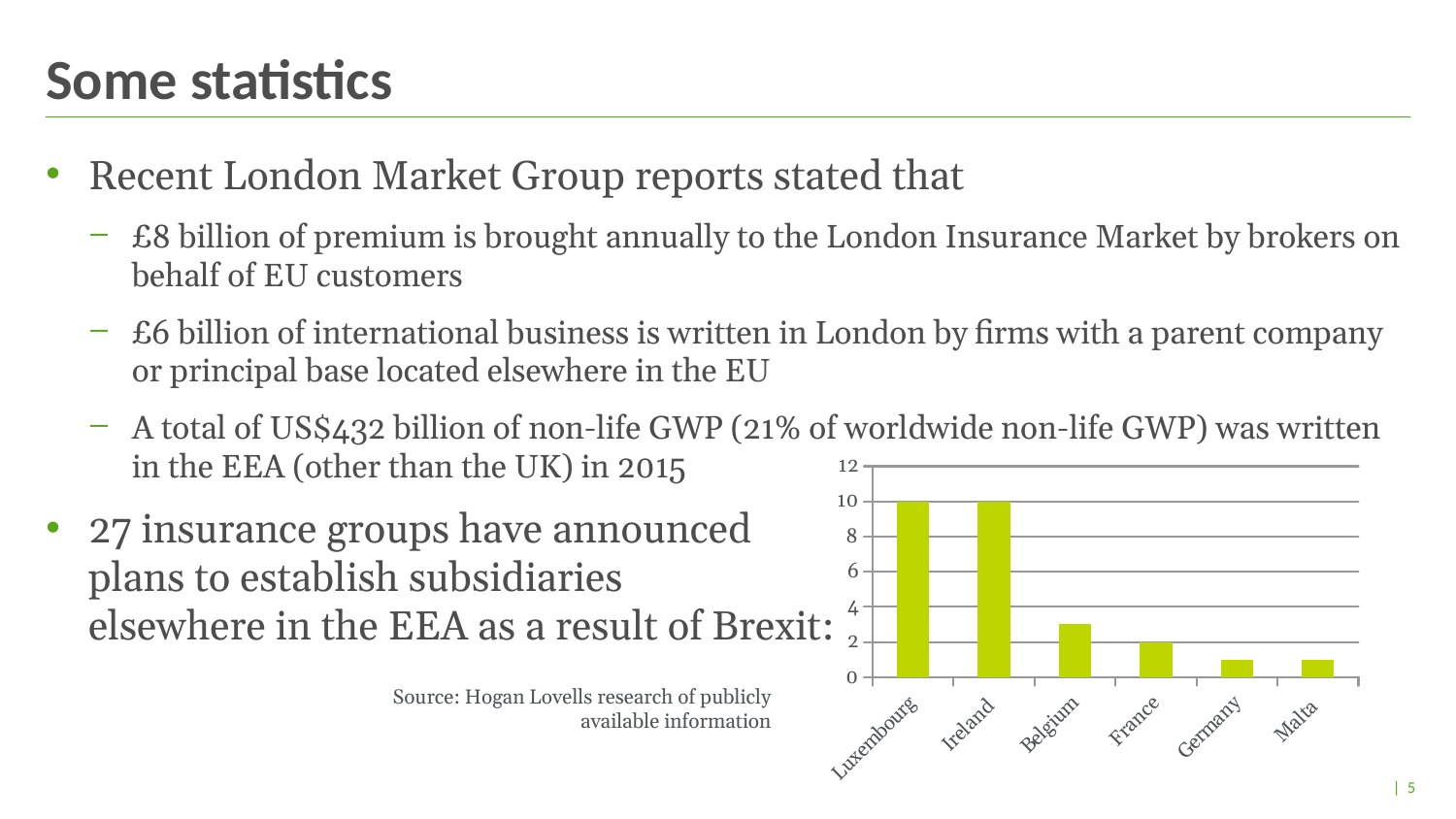

# Some statistics
Recent London Market Group reports stated that
£8 billion of premium is brought annually to the London Insurance Market by brokers on behalf of EU customers
£6 billion of international business is written in London by firms with a parent company or principal base located elsewhere in the EU
A total of US$432 billion of non-life GWP (21% of worldwide non-life GWP) was written in the EEA (other than the UK) in 2015
27 insurance groups have announced
plans to establish subsidiaries
elsewhere in the EEA as a result of Brexit:

### Chart

| Category |  |
|---|---|
| Luxembourg | 10.0 |
| Ireland  | 10.0 |
| Belgium | 3.0 |
| France | 2.0 |
| Germany | 1.0 |
| Malta  | 1.0 |
Source: Hogan Lovells research of publicly available information
|  5